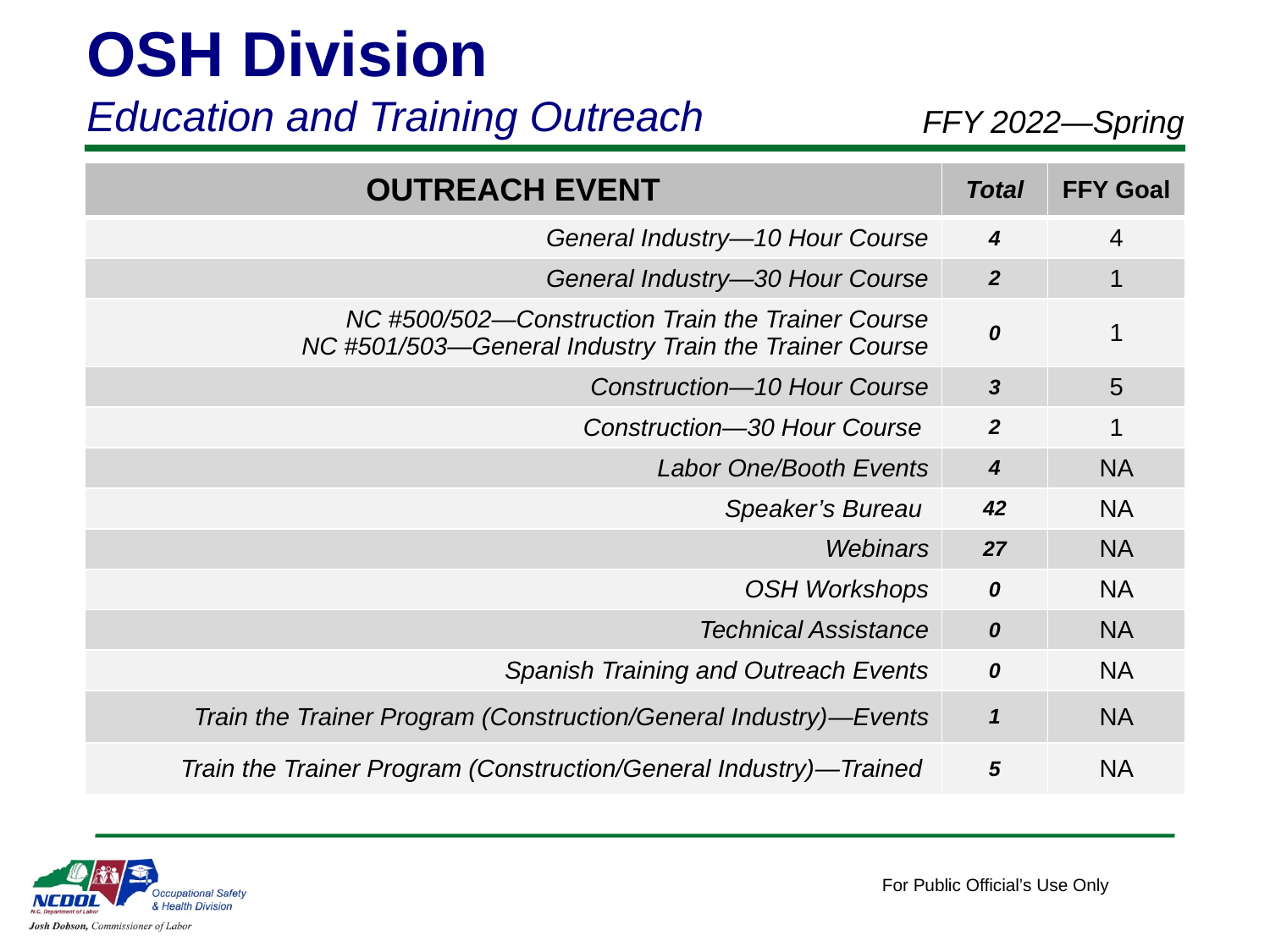

OSH Division
Education and Training Outreach
FFY 2022—Spring
| OUTREACH EVENT | Total | FFY Goal |
| --- | --- | --- |
| General Industry—10 Hour Course | 4 | 4 |
| General Industry—30 Hour Course | 2 | 1 |
| NC #500/502—Construction Train the Trainer Course NC #501/503—General Industry Train the Trainer Course | 0 | 1 |
| Construction—10 Hour Course | 3 | 5 |
| Construction—30 Hour Course | 2 | 1 |
| Labor One/Booth Events | 4 | NA |
| Speaker’s Bureau | 42 | NA |
| Webinars | 27 | NA |
| OSH Workshops | 0 | NA |
| Technical Assistance | 0 | NA |
| Spanish Training and Outreach Events | 0 | NA |
| Train the Trainer Program (Construction/General Industry)—Events | 1 | NA |
| Train the Trainer Program (Construction/General Industry)—Trained | 5 | NA |